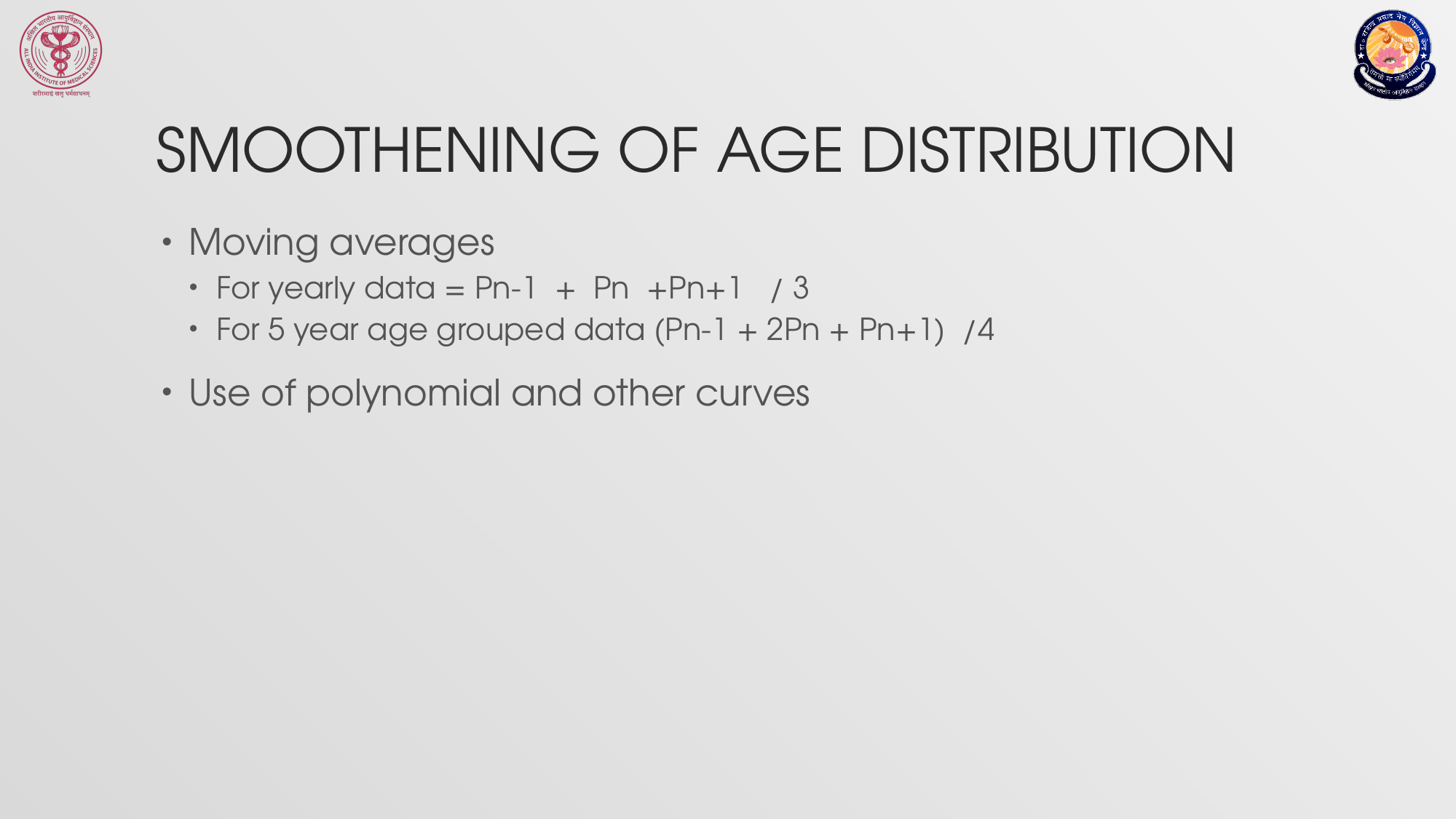

# Smoothening of age Distribution
Moving averages
For yearly data = Pn-1  +  Pn  +Pn+1   / 3
For 5 year age grouped data (Pn-1 + 2Pn + Pn+1)  /4
Use of polynomial and other curves